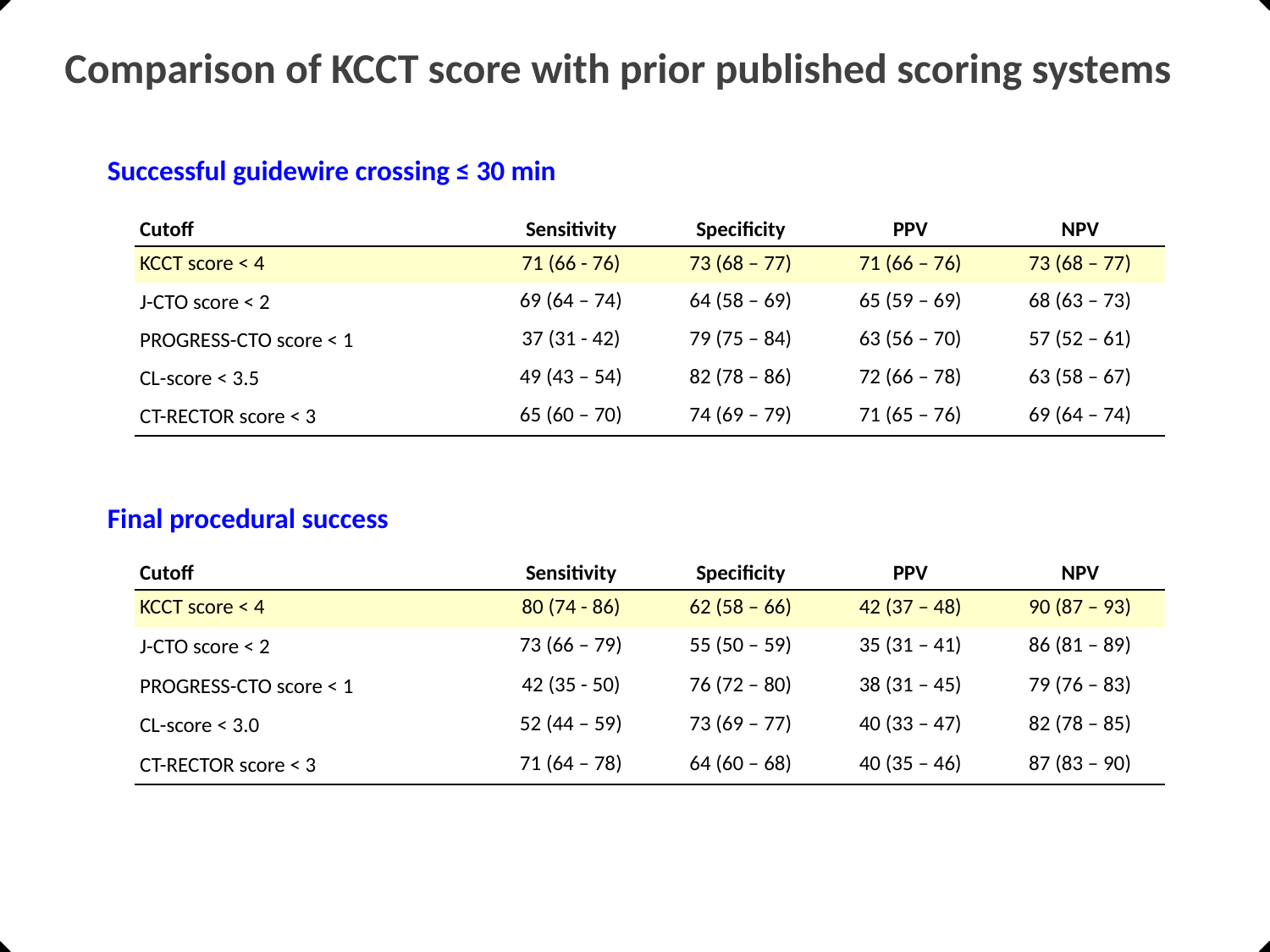

# Comparison of KCCT score with prior published scoring systems
Successful guidewire crossing ≤ 30 min
| Cutoff | Sensitivity | Specificity | PPV | NPV |
| --- | --- | --- | --- | --- |
| KCCT score < 4 | 71 (66 - 76) | 73 (68 – 77) | 71 (66 – 76) | 73 (68 – 77) |
| J-CTO score < 2 | 69 (64 – 74) | 64 (58 – 69) | 65 (59 – 69) | 68 (63 – 73) |
| PROGRESS-CTO score < 1 | 37 (31 - 42) | 79 (75 – 84) | 63 (56 – 70) | 57 (52 – 61) |
| CL-score < 3.5 | 49 (43 – 54) | 82 (78 – 86) | 72 (66 – 78) | 63 (58 – 67) |
| CT-RECTOR score < 3 | 65 (60 – 70) | 74 (69 – 79) | 71 (65 – 76) | 69 (64 – 74) |
Final procedural success
| Cutoff | Sensitivity | Specificity | PPV | NPV |
| --- | --- | --- | --- | --- |
| KCCT score < 4 | 80 (74 - 86) | 62 (58 – 66) | 42 (37 – 48) | 90 (87 – 93) |
| J-CTO score < 2 | 73 (66 – 79) | 55 (50 – 59) | 35 (31 – 41) | 86 (81 – 89) |
| PROGRESS-CTO score < 1 | 42 (35 - 50) | 76 (72 – 80) | 38 (31 – 45) | 79 (76 – 83) |
| CL-score < 3.0 | 52 (44 – 59) | 73 (69 – 77) | 40 (33 – 47) | 82 (78 – 85) |
| CT-RECTOR score < 3 | 71 (64 – 78) | 64 (60 – 68) | 40 (35 – 46) | 87 (83 – 90) |